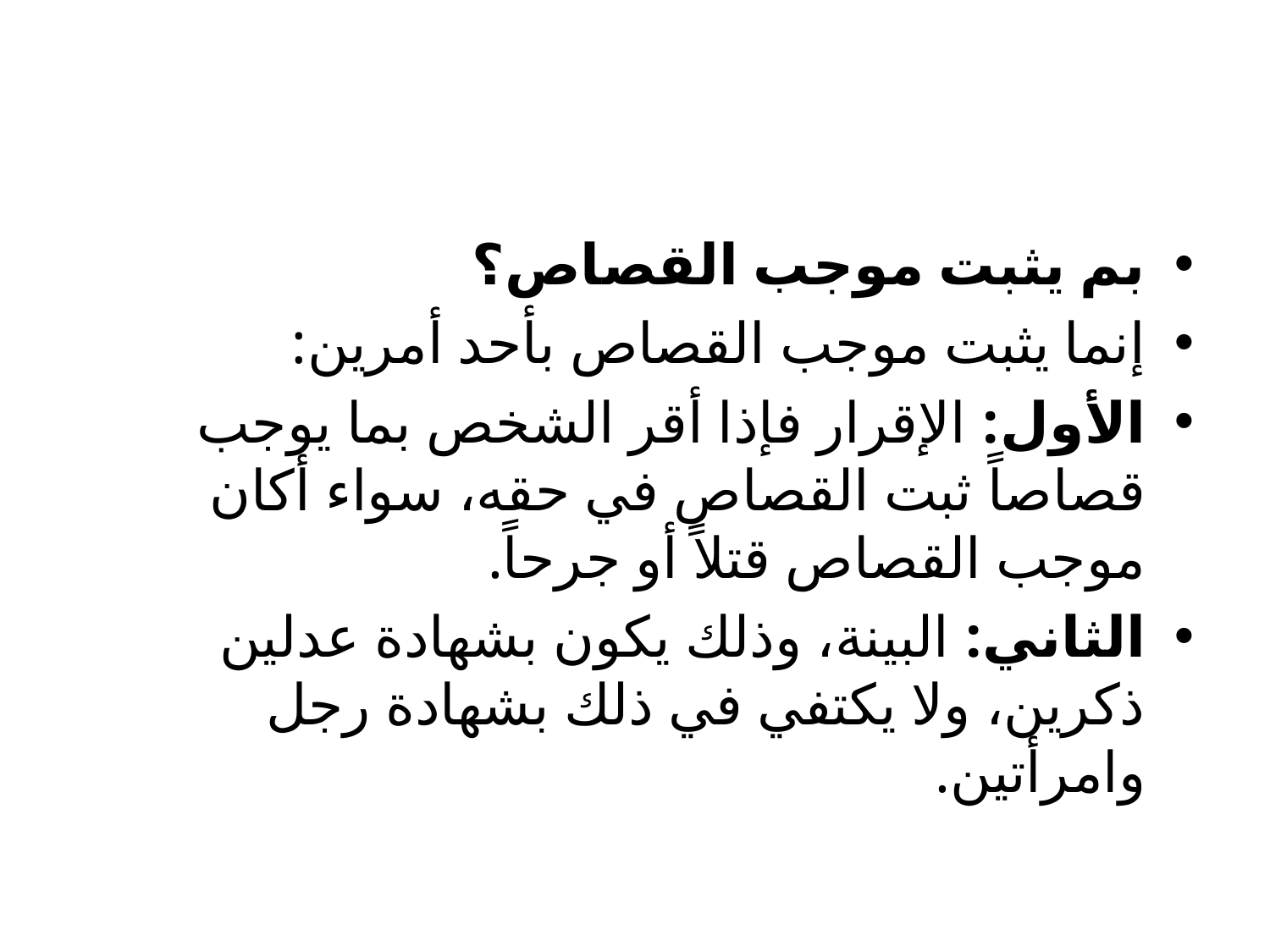

#
بم يثبت موجب القصاص؟
	إنما يثبت موجب القصاص بأحد أمرين:
	الأول: الإقرار فإذا أقر الشخص بما يوجب قصاصاً ثبت القصاص في حقه، سواء أكان موجب القصاص قتلاً أو جرحاً.
	الثاني: البينة، وذلك يكون بشهادة عدلين ذكرين، ولا يكتفي في ذلك بشهادة رجل وامرأتين.